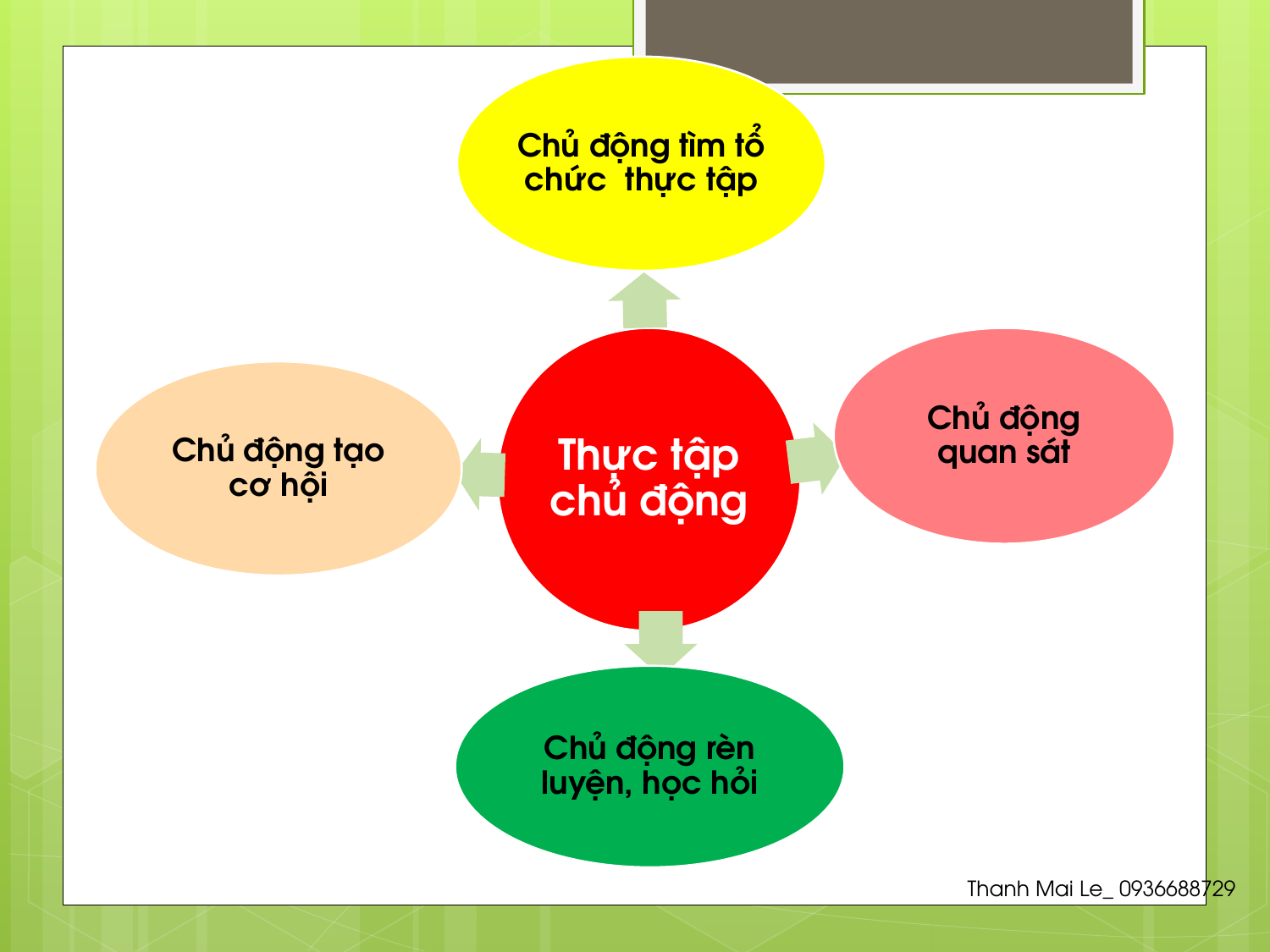

Thực tập chủ động

Chủ động tìm tổ chức  thực tập

Chủ động quan sát

Chủ động rèn luyện, học hỏi

Chủ động tạo cơ hội
Thanh Mai Le_ 0936688729